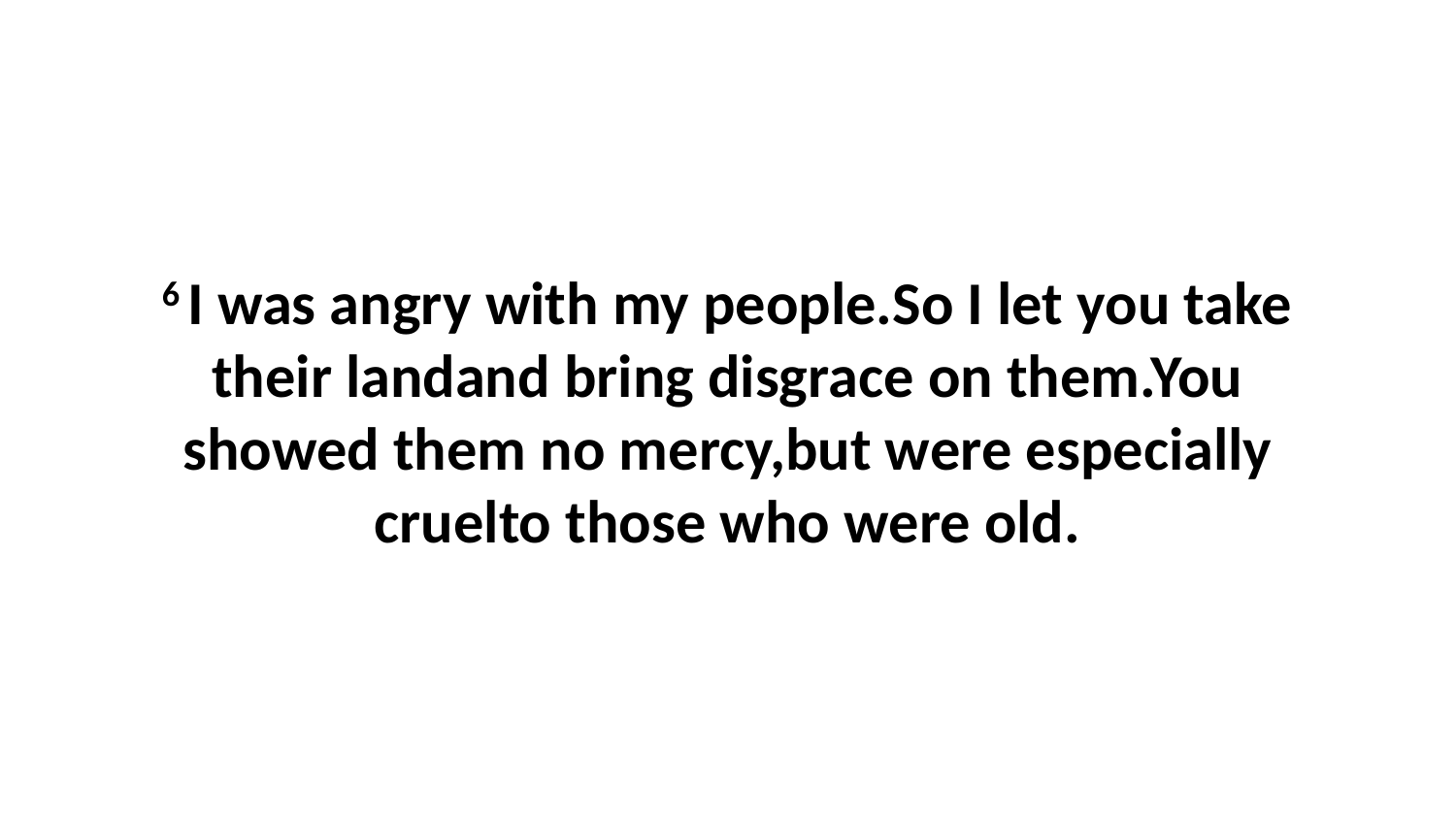

6 I was angry with my people.So I let you take their landand bring disgrace on them.You showed them no mercy,but were especially cruelto those who were old.